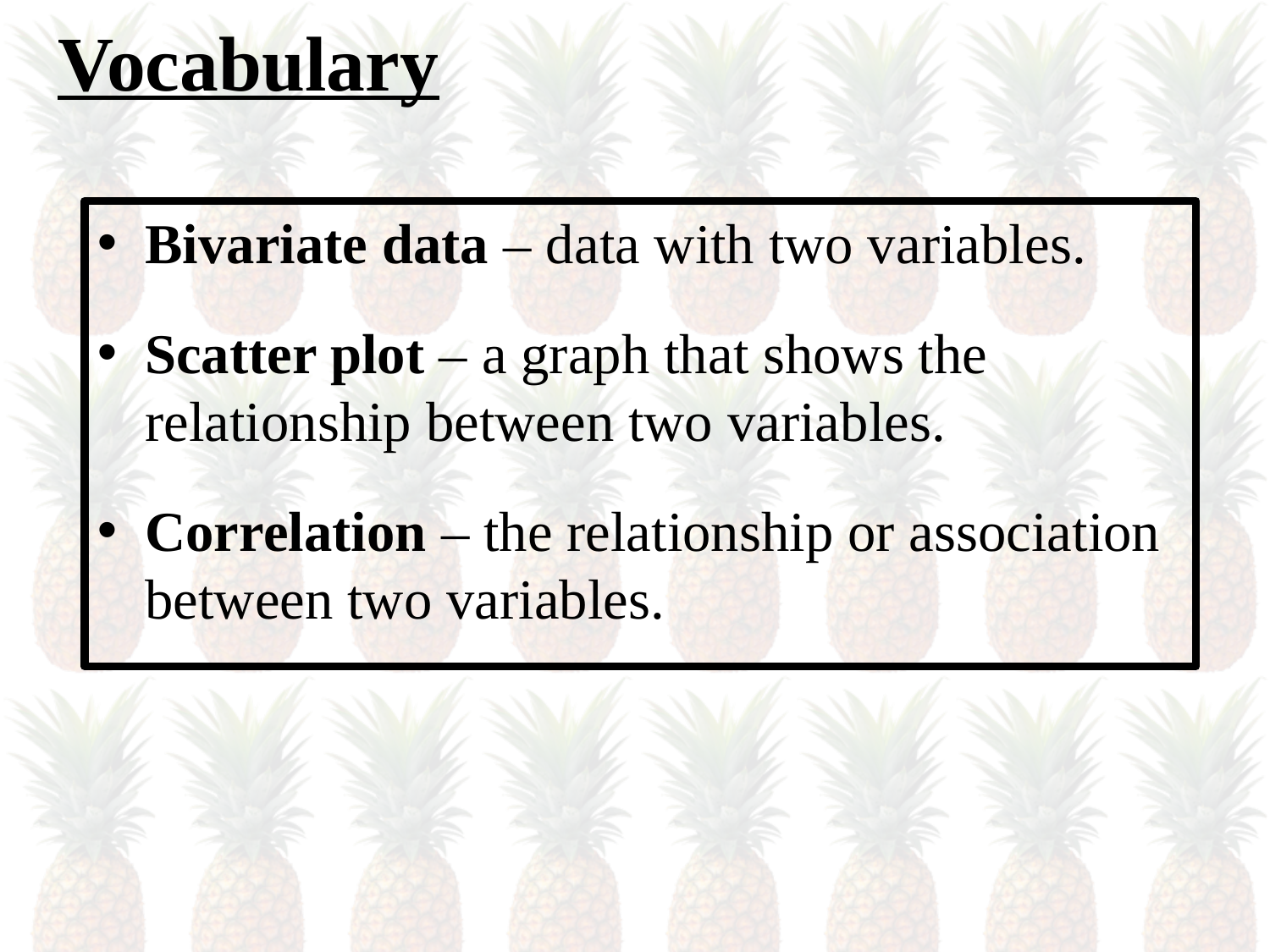

# Vocabulary
Bivariate data – data with two variables.
Scatter plot – a graph that shows the relationship between two variables.
Correlation – the relationship or association between two variables.